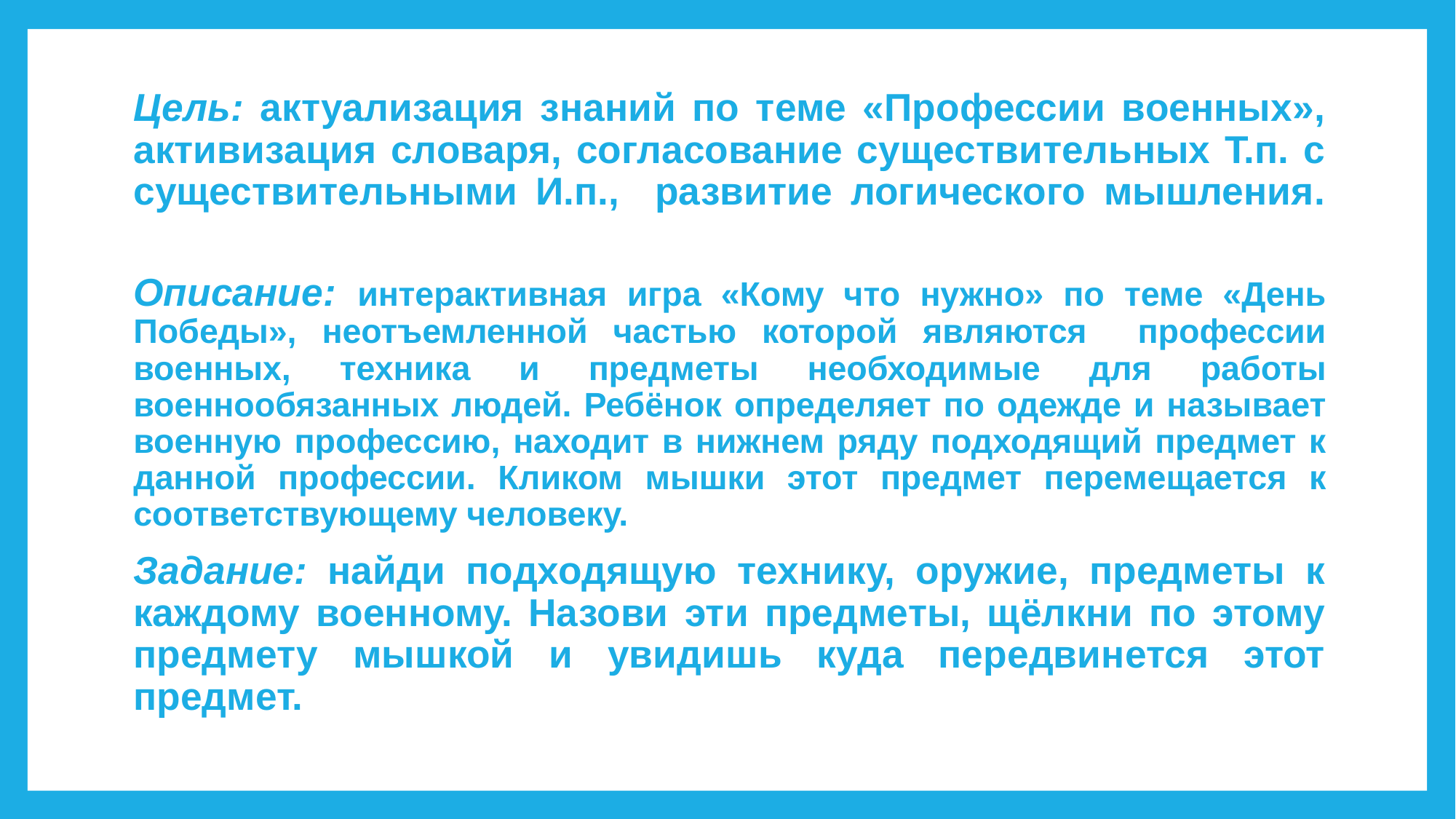

Цель: актуализация знаний по теме «Профессии военных», активизация словаря, согласование существительных Т.п. с существительными И.п.,  развитие логического мышления.
	Описание: интерактивная игра «Кому что нужно» по теме «День Победы», неотъемленной частью которой являются  профессии военных, техника и предметы необходимые для работы военнообязанных людей. Ребёнок определяет по одежде и называет военную профессию, находит в нижнем ряду подходящий предмет к данной профессии. Кликом мышки этот предмет перемещается к соответствующему человеку.
	Задание: найди подходящую технику, оружие, предметы к каждому военному. Назови эти предметы, щёлкни по этому предмету мышкой и увидишь куда передвинется этот предмет.